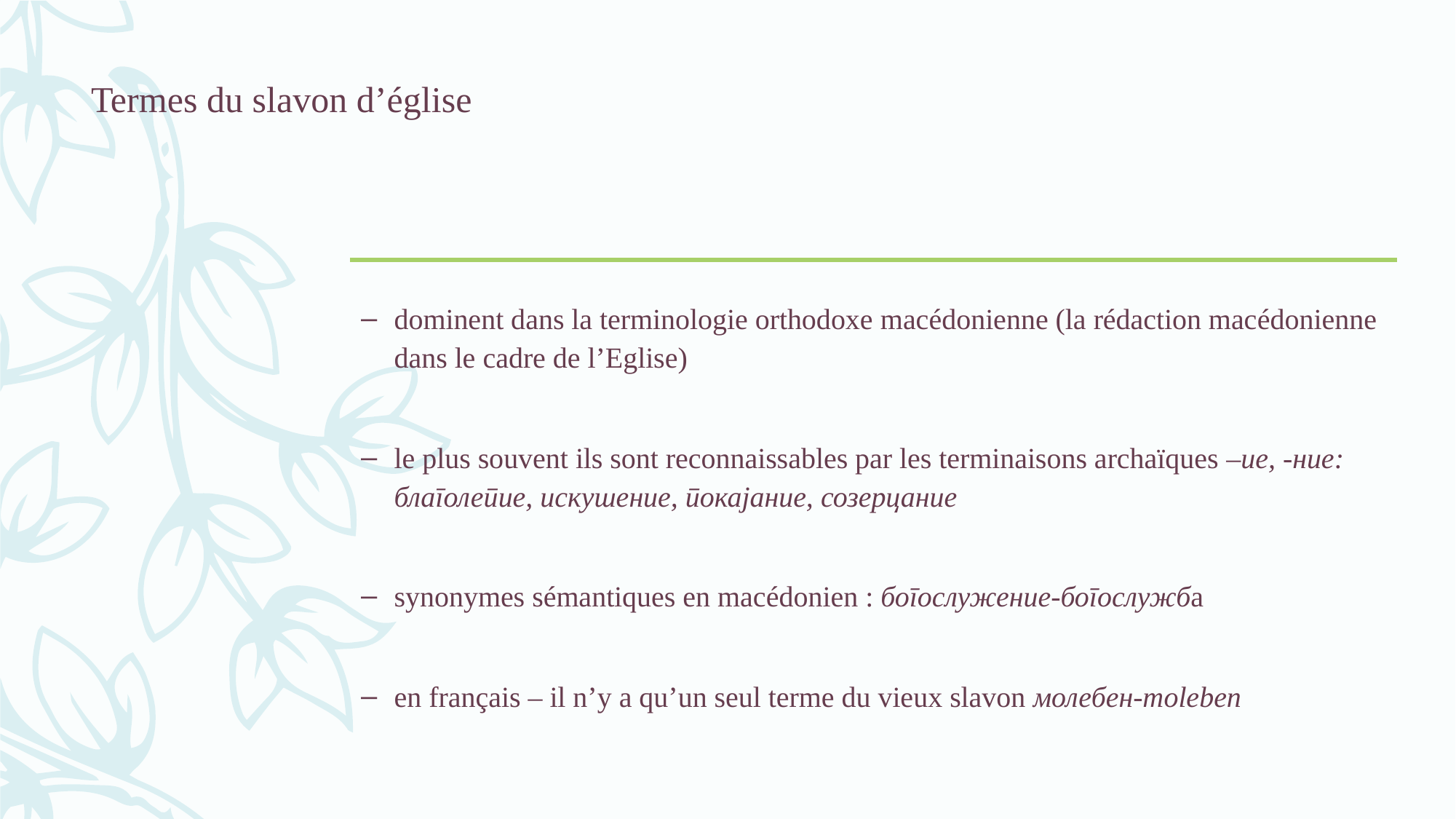

# Termes du slavon d’église
dominent dans la terminologie orthodoxe macédonienne (la rédaction macédonienne dans le cadre de l’Eglise)

le plus souvent ils sont reconnaissables par les terminaisons archaïques –ие, -ние: благолепие, искушение, покајание, созерцание

synonymes sémantiques en macédonien : богослужение-богослужба

en français – il n’y a qu’un seul terme du vieux slavon молебен-moleben